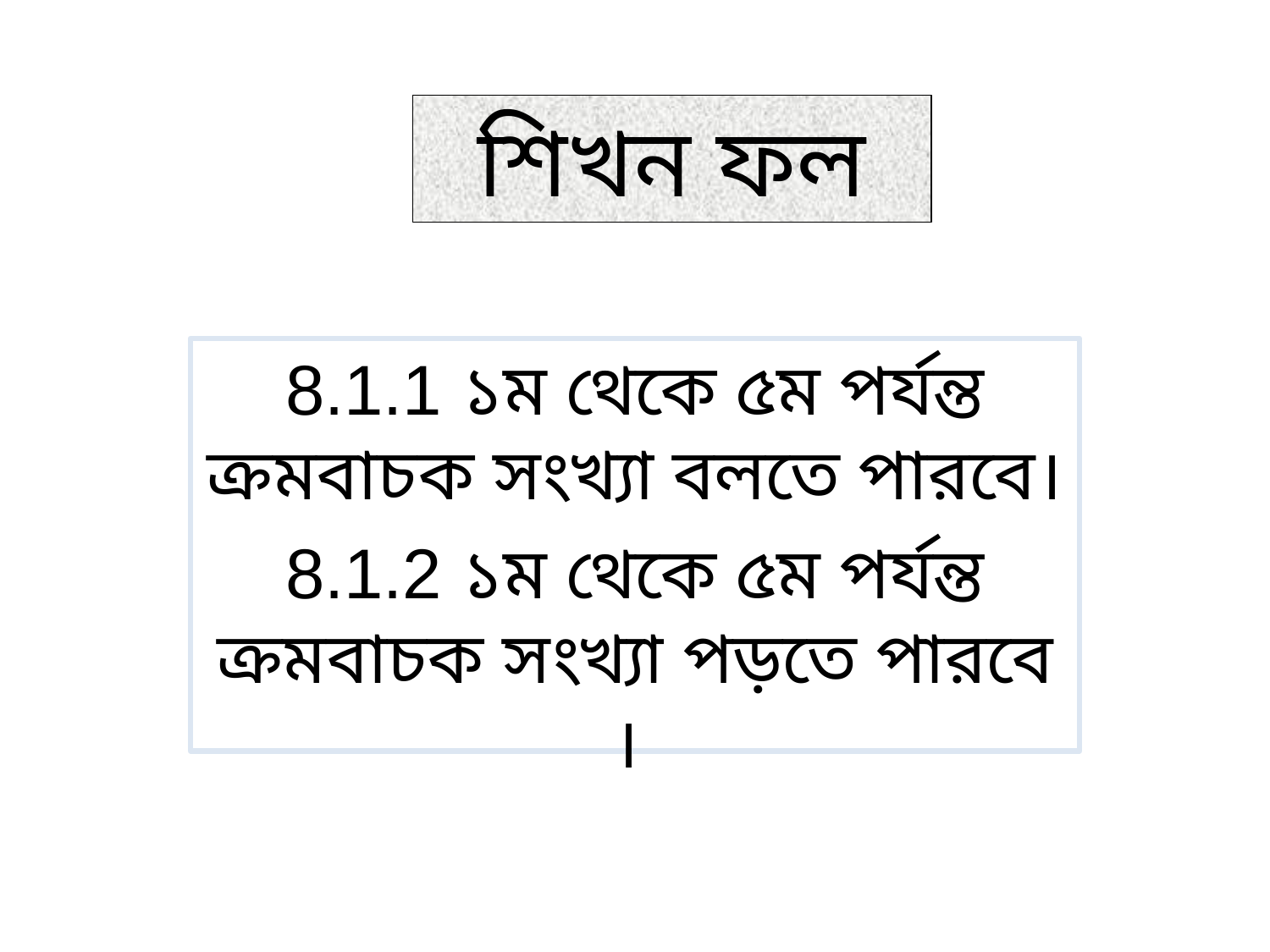

# শিখন ফল
8.1.1 ১ম থেকে ৫ম পর্যন্ত ক্রমবাচক সংখ্যা বলতে পারবে।
8.1.2 ১ম থেকে ৫ম পর্যন্ত ক্রমবাচক সংখ্যা পড়তে পারবে ।